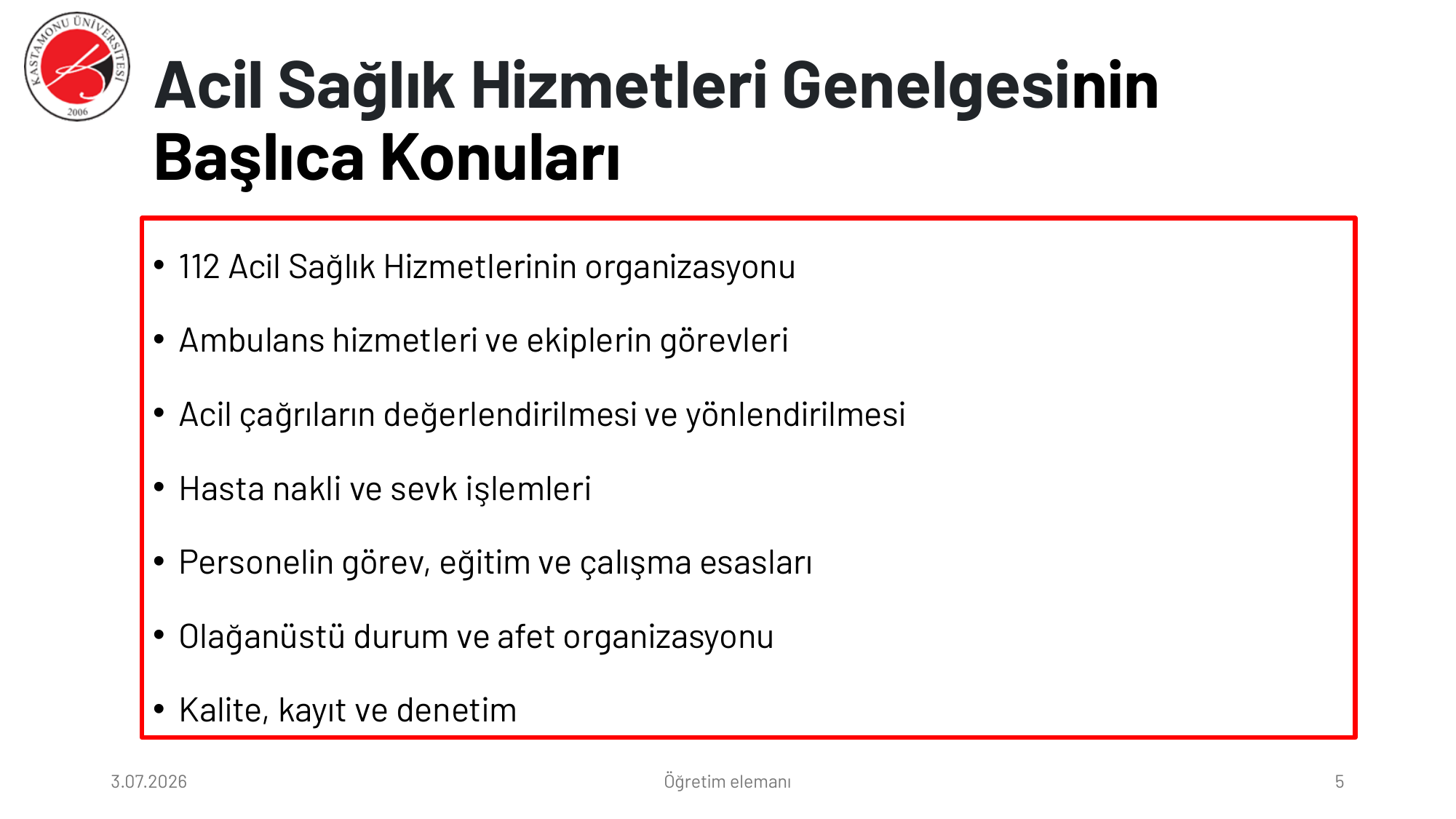

# Acil Sağlık Hizmetleri Genelgesinin Başlıca Konuları
112 Acil Sağlık Hizmetlerinin organizasyonu
Ambulans hizmetleri ve ekiplerin görevleri
Acil çağrıların değerlendirilmesi ve yönlendirilmesi
Hasta nakli ve sevk işlemleri
Personelin görev, eğitim ve çalışma esasları
Olağanüstü durum ve afet organizasyonu
Kalite, kayıt ve denetim

3.07.2026
Öğretim elemanı
5